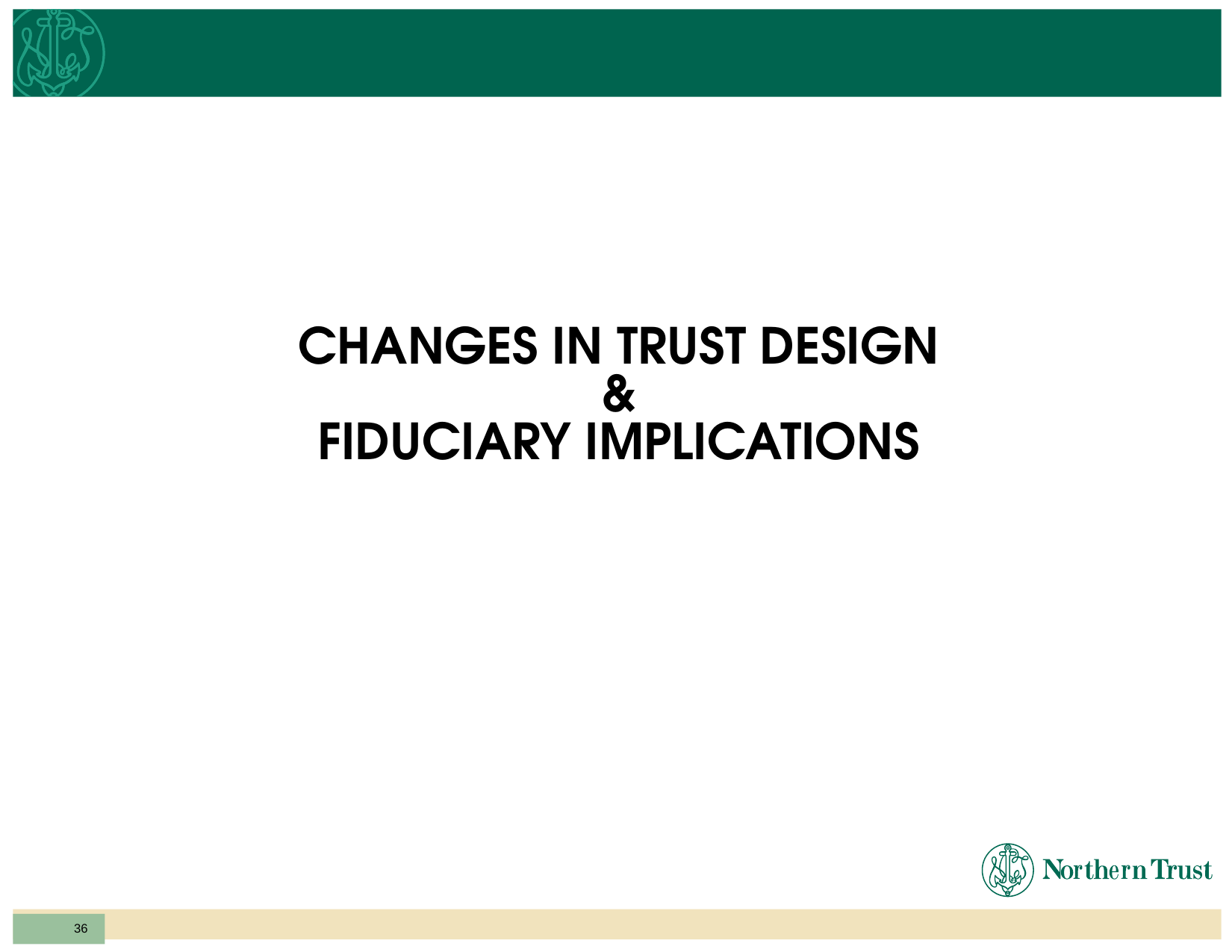

# CHANGES IN TRUST DESIGN & FIDUCIARY IMPLICATIONS